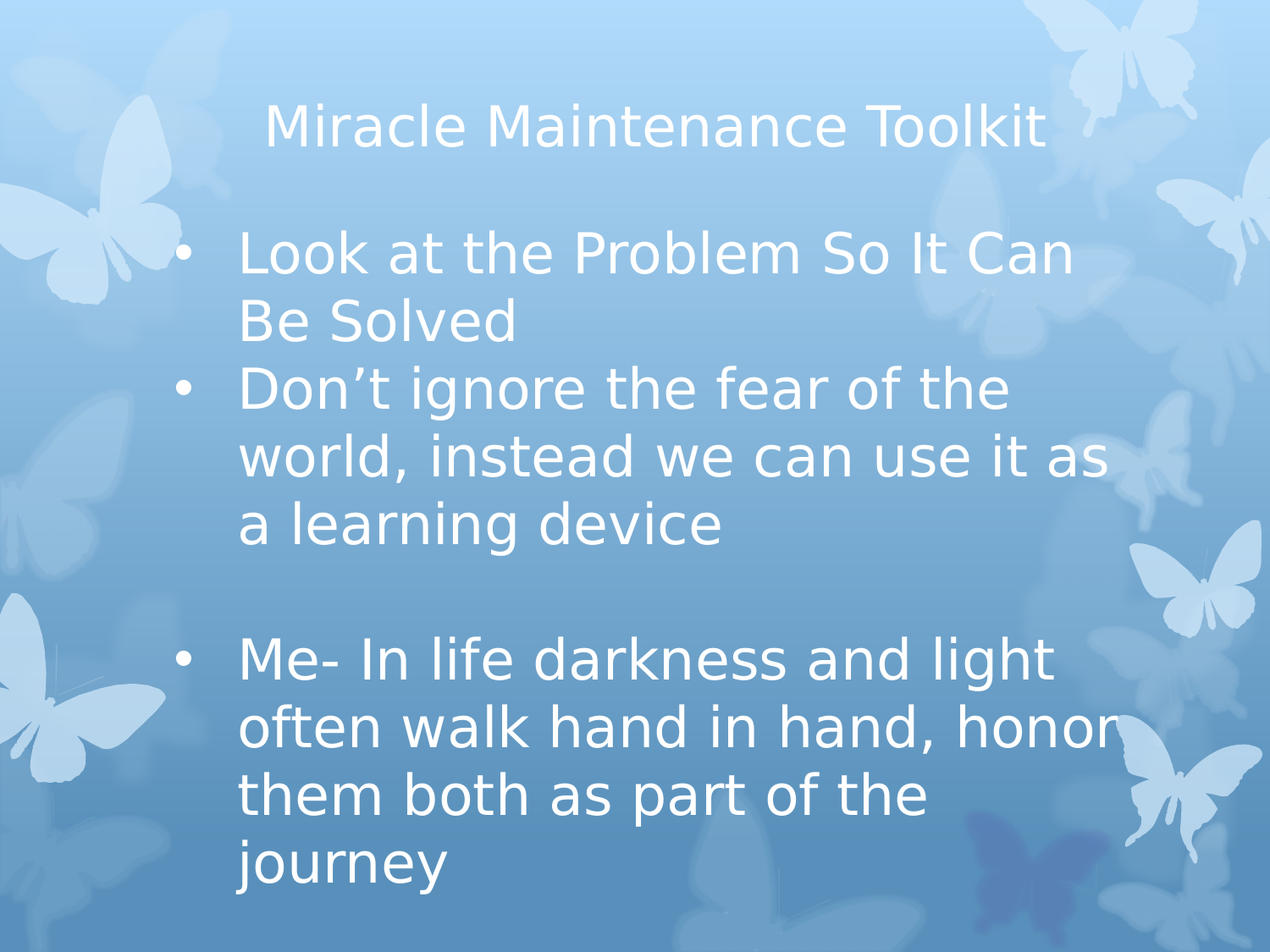

Miracle Maintenance Toolkit
Look at the Problem So It Can Be Solved
Don’t ignore the fear of the world, instead we can use it as a learning device

Me- In life darkness and light often walk hand in hand, honor them both as part of the journey